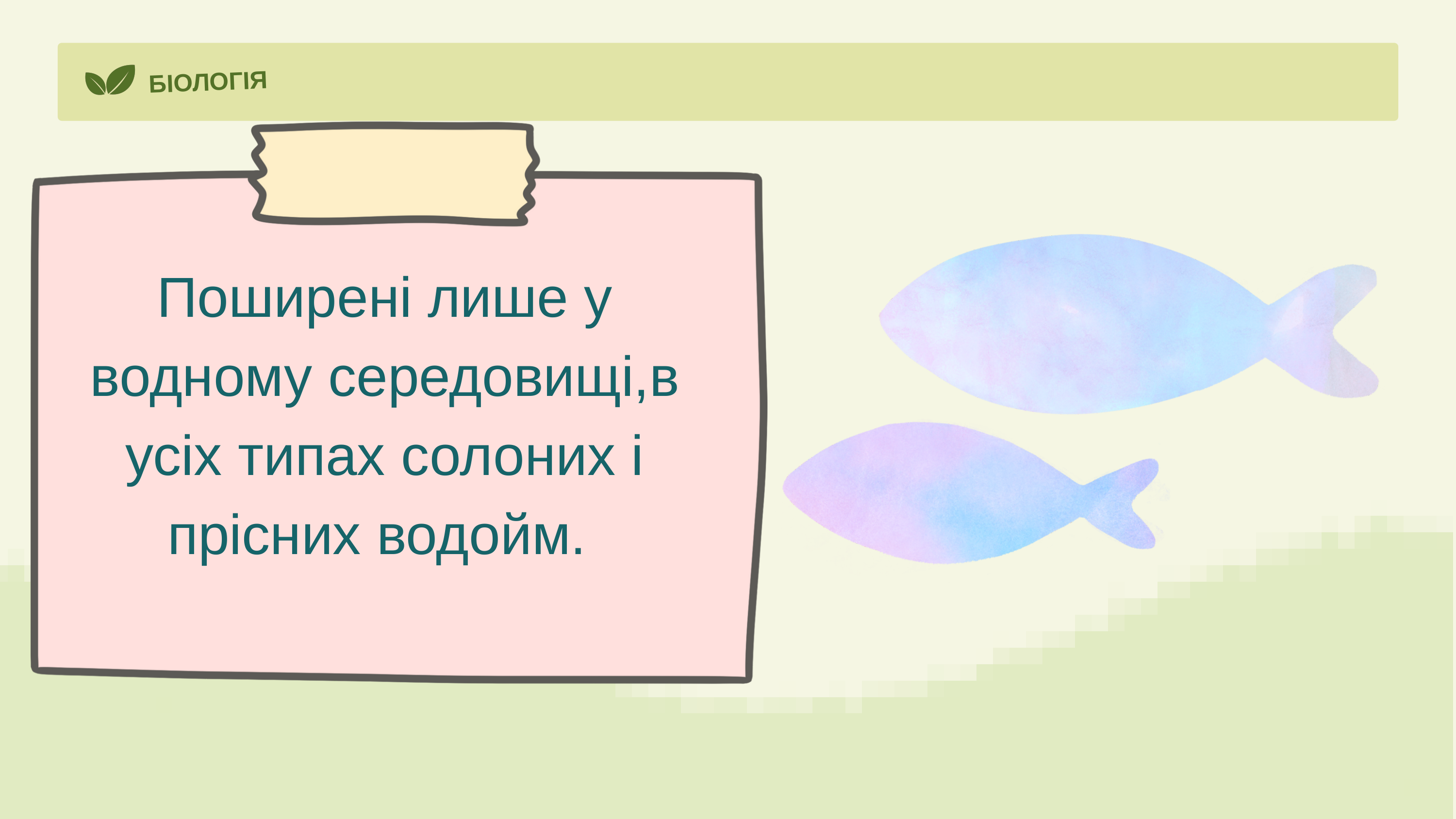

БІОЛОГІЯ

Поширені лише у водному середовищі,в усіх типах солоних і прісних водойм.